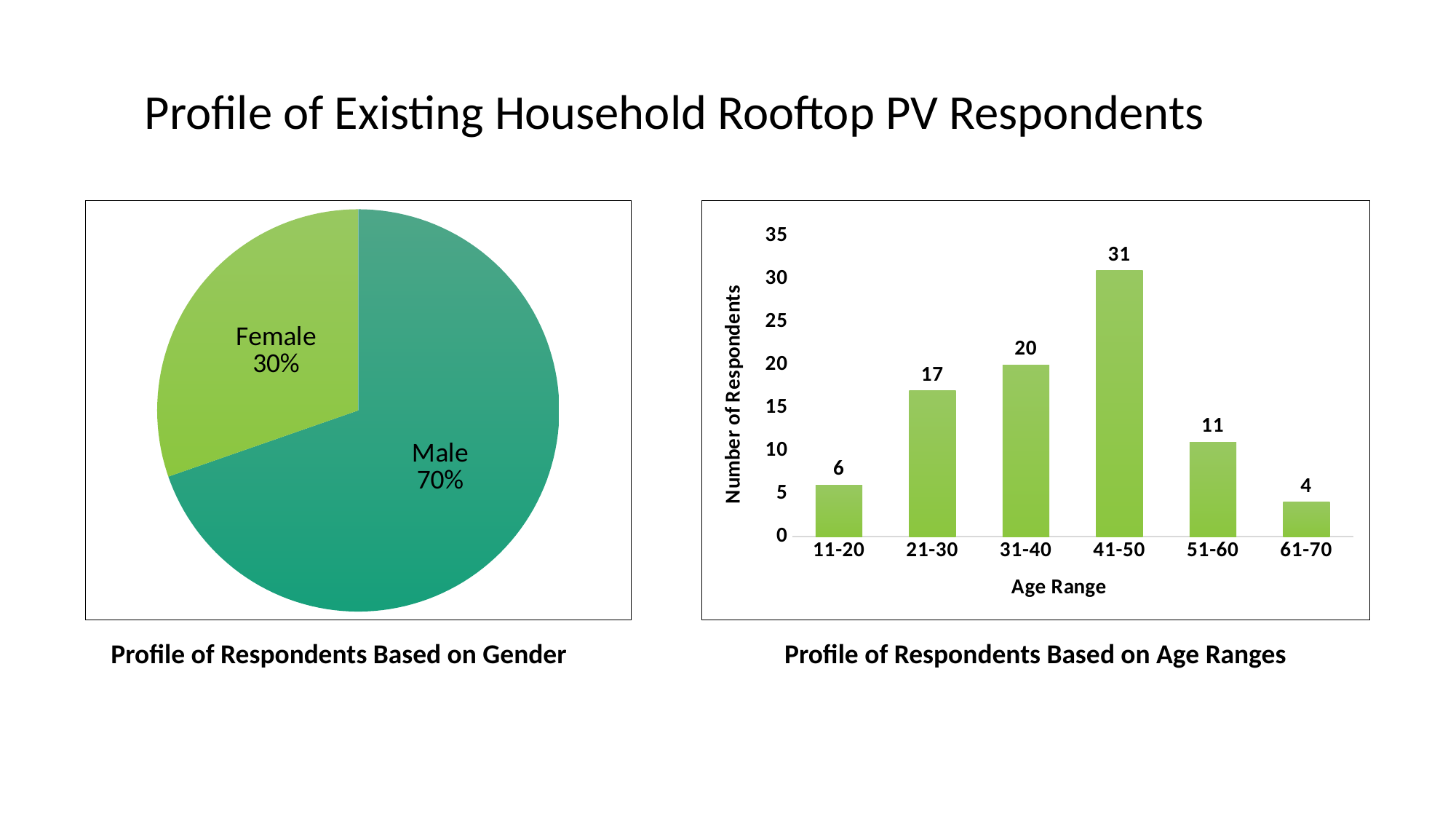

Profile of Existing Household Rooftop PV Respondents

### Chart

| Category | Total |
|---|---|
| Pria | 62.0 |
| Wanita | 27.0 |

### Chart

| Category | Total |
|---|---|
| 11-20 | 6.0 |
| 21-30 | 17.0 |
| 31-40 | 20.0 |
| 41-50 | 31.0 |
| 51-60 | 11.0 |
| 61-70 | 4.0 |
Profile of Respondents Based on Gender
Profile of Respondents Based on Age Ranges